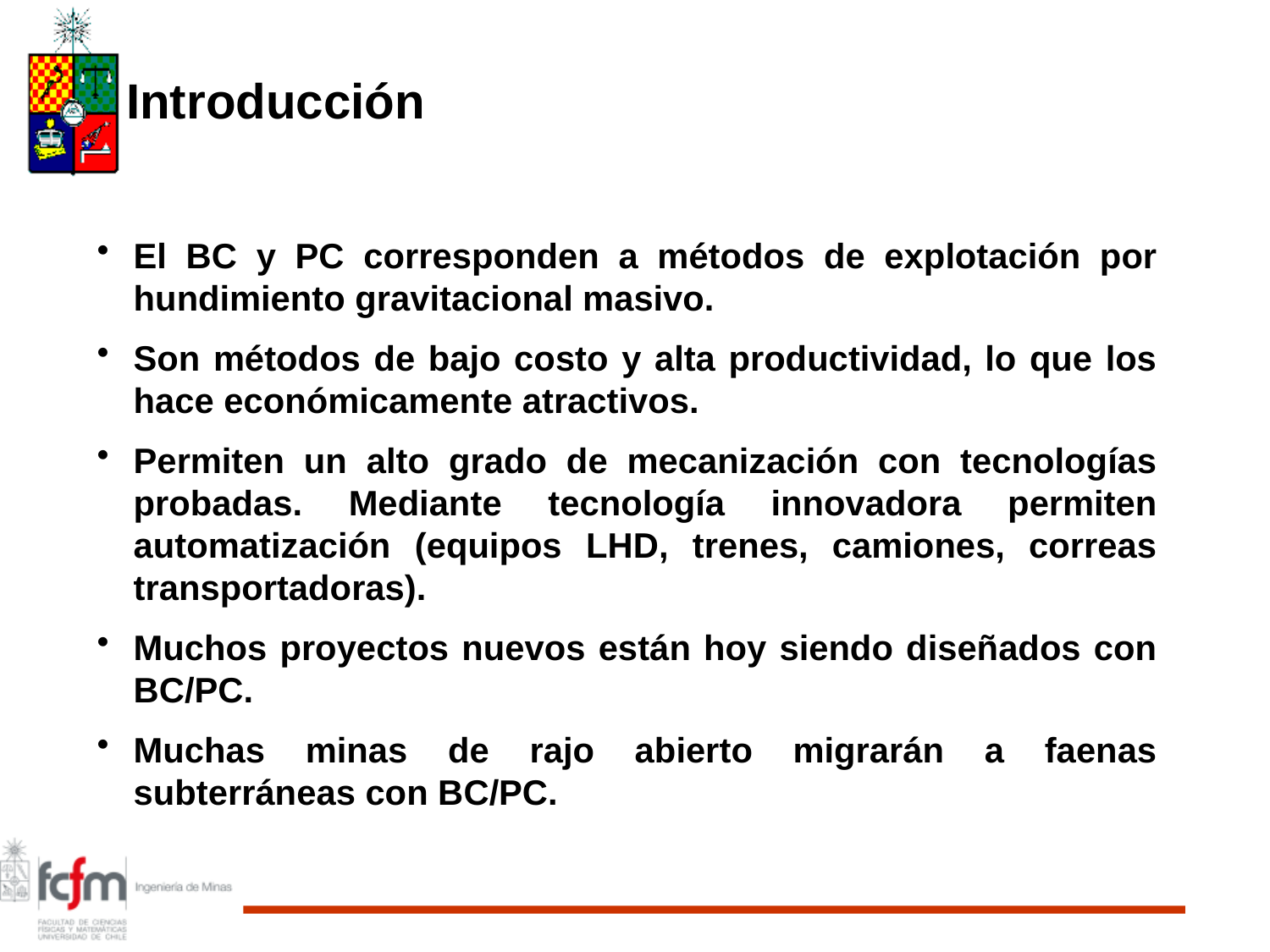

Introducción

El BC y PC corresponden a métodos de explotación por hundimiento gravitacional masivo.
Son métodos de bajo costo y alta productividad, lo que los hace económicamente atractivos.
Permiten un alto grado de mecanización con tecnologías probadas. Mediante tecnología innovadora permiten automatización (equipos LHD, trenes, camiones, correas transportadoras).
Muchos proyectos nuevos están hoy siendo diseñados con BC/PC.
Muchas minas de rajo abierto migrarán a faenas subterráneas con BC/PC.